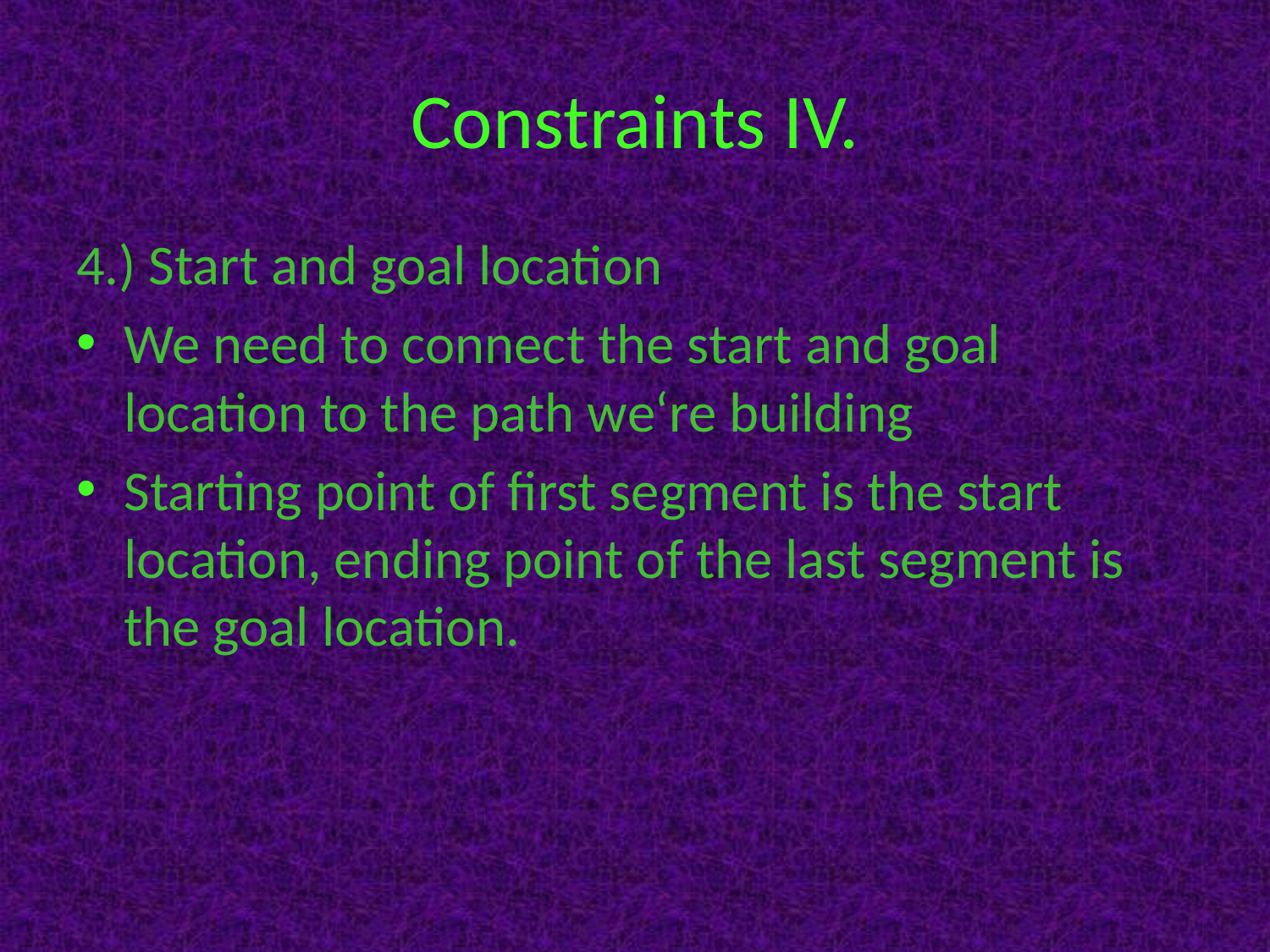

# Constraints IV.
4.) Start and goal location
We need to connect the start and goal location to the path we‘re building
Starting point of first segment is the start location, ending point of the last segment is the goal location.